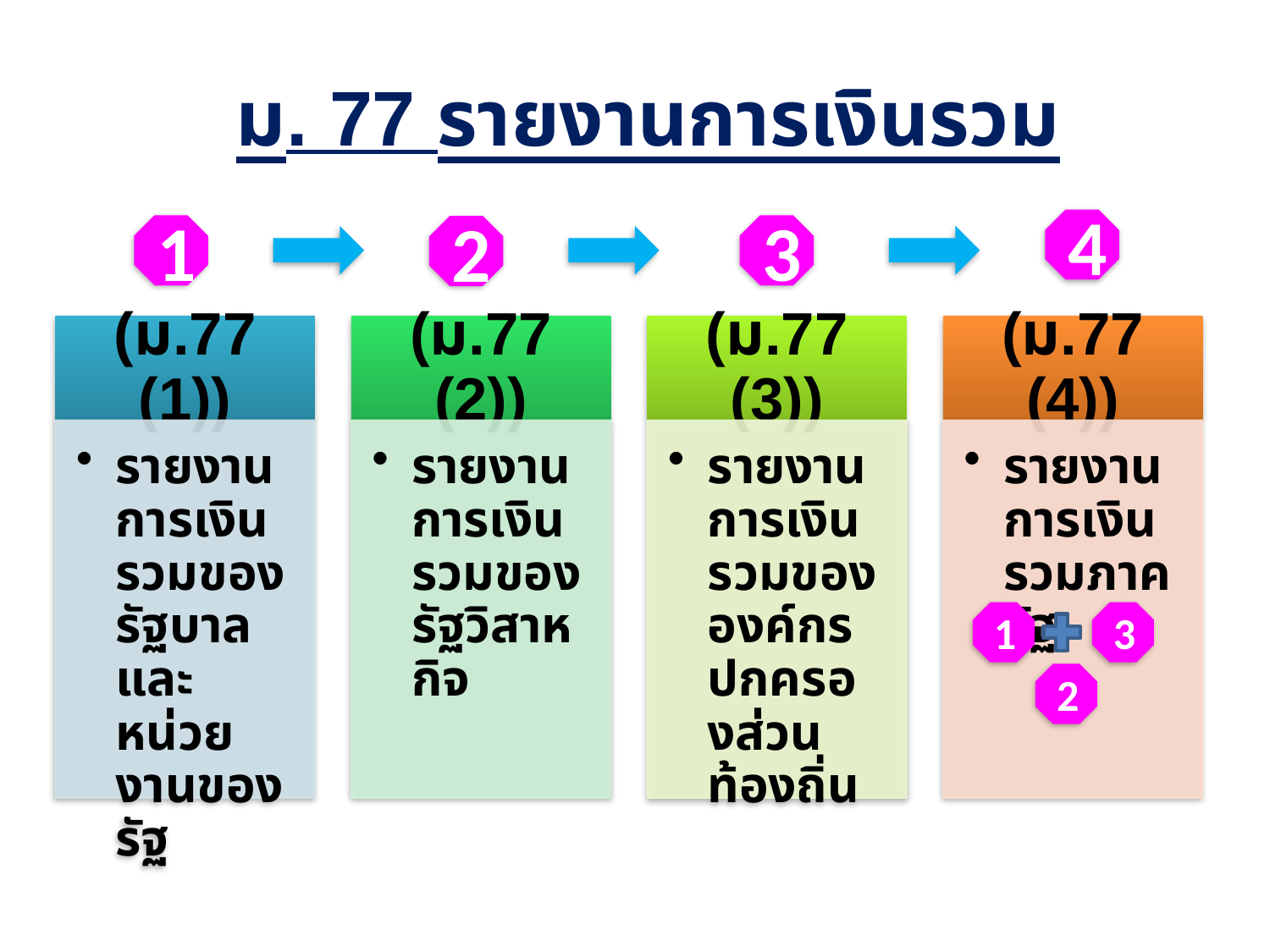

ม. 77 รายงานการเงินรวม
4
1
3
2

(ม.77 (1))
รายงานการเงินรวมของรัฐบาลและหน่วยงานของรัฐ
(ม.77 (2))
รายงานการเงินรวมของรัฐวิสาหกิจ
(ม.77 (3))
รายงานการเงินรวมขององค์กรปกครองส่วนท้องถิ่น
(ม.77 (4))
รายงานการเงินรวมภาครัฐ
1
3

2